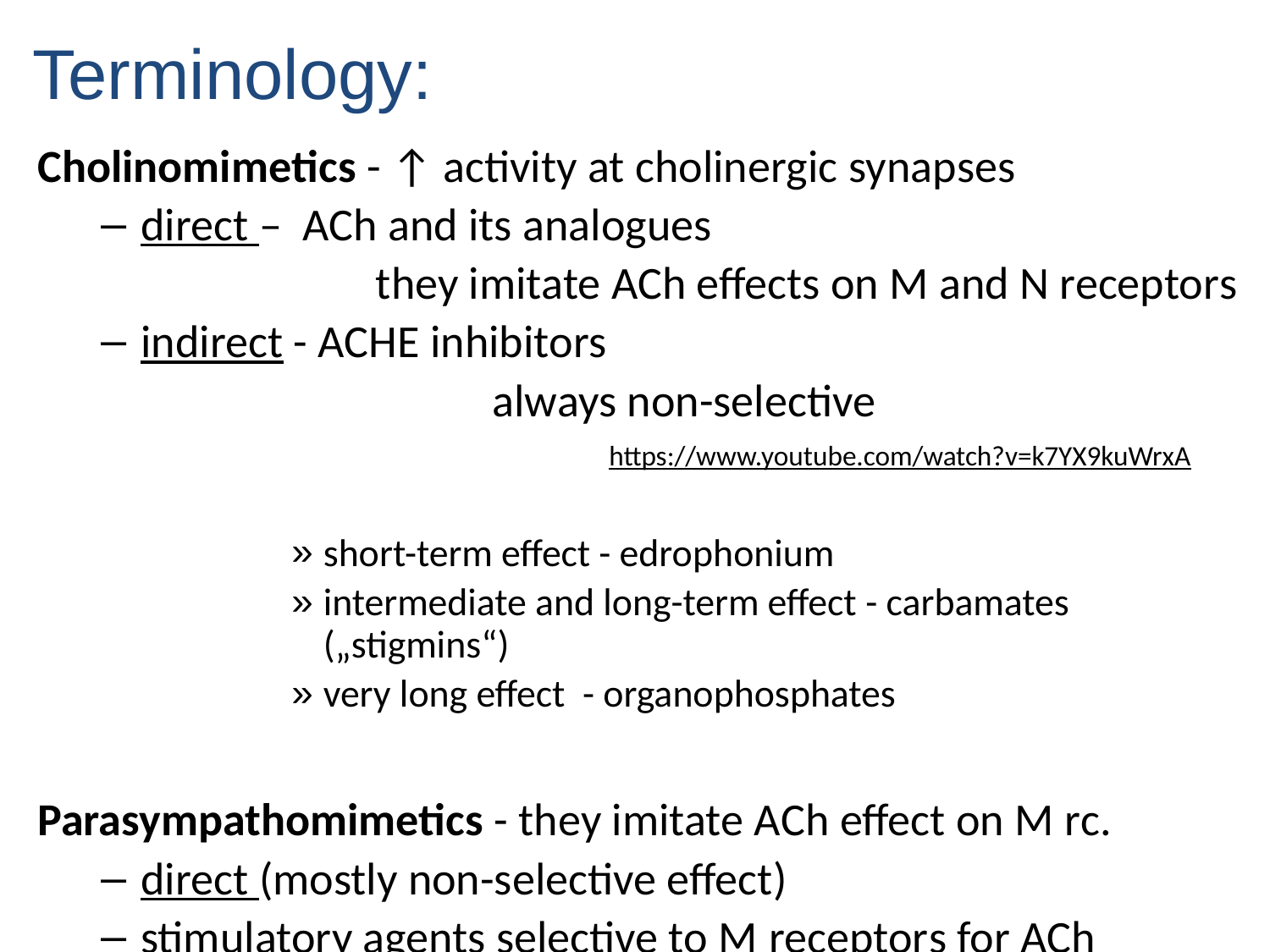

Terminology:
Cholinomimetics - ↑ activity at cholinergic synapses
direct –  ACh and its analogues
		  they imitate ACh effects on M and N receptors
indirect - ACHE inhibitors
			 always non-selective 						     	https://www.youtube.com/watch?v=k7YX9kuWrxA
short-term effect - edrophonium
intermediate and long-term effect - carbamates („stigmins“)
very long effect  - organophosphates

Parasympathomimetics - they imitate ACh effect on M rc.
direct (mostly non-selective effect)
stimulatory agents selective to M receptors for ACh